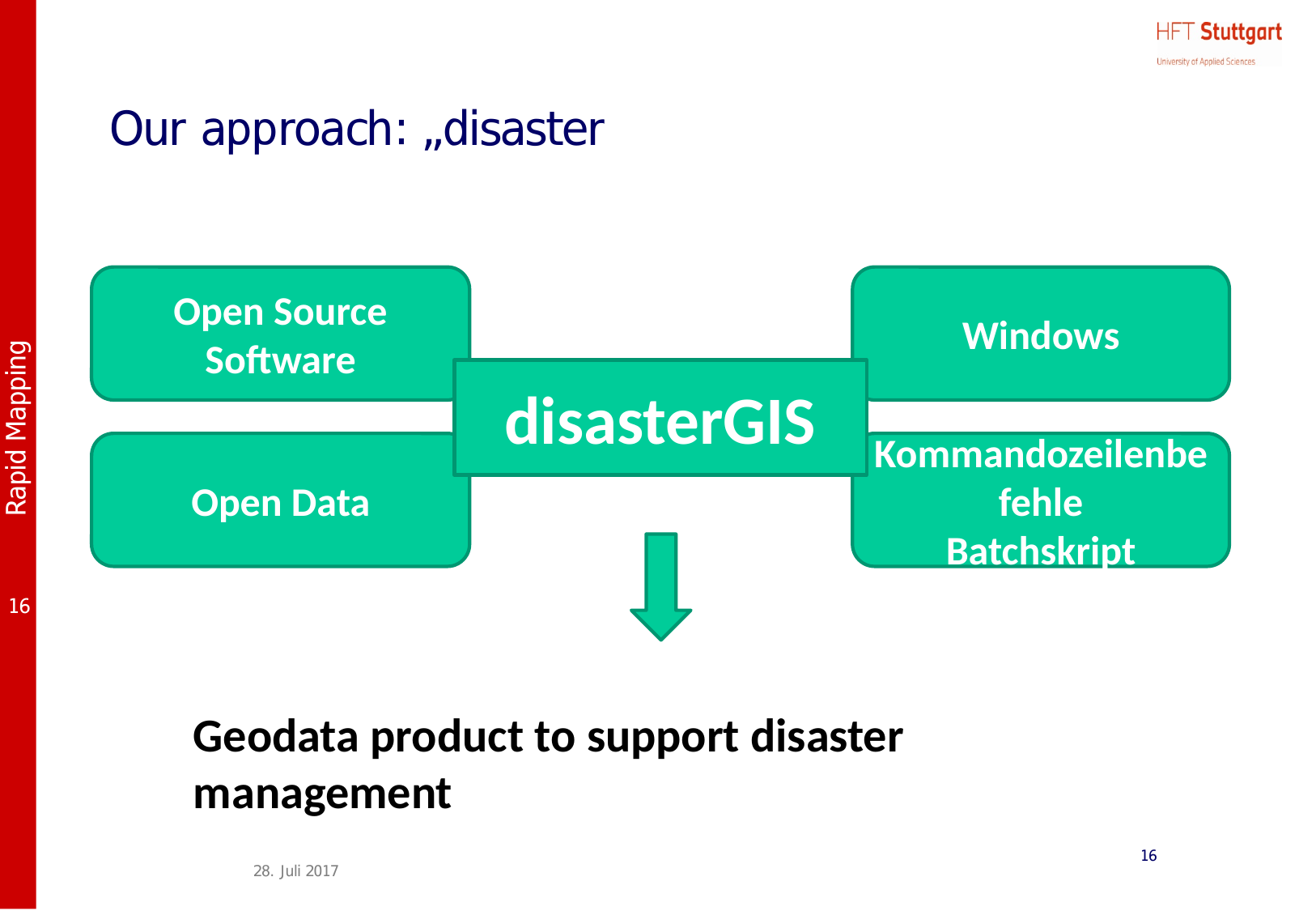

# Our approach: „disaster
Open Source Software
Windows
disasterGIS
Open Data
Kommandozeilenbefehle
Batchskript

Geodata product to support disaster management
16
28. Juli 2017